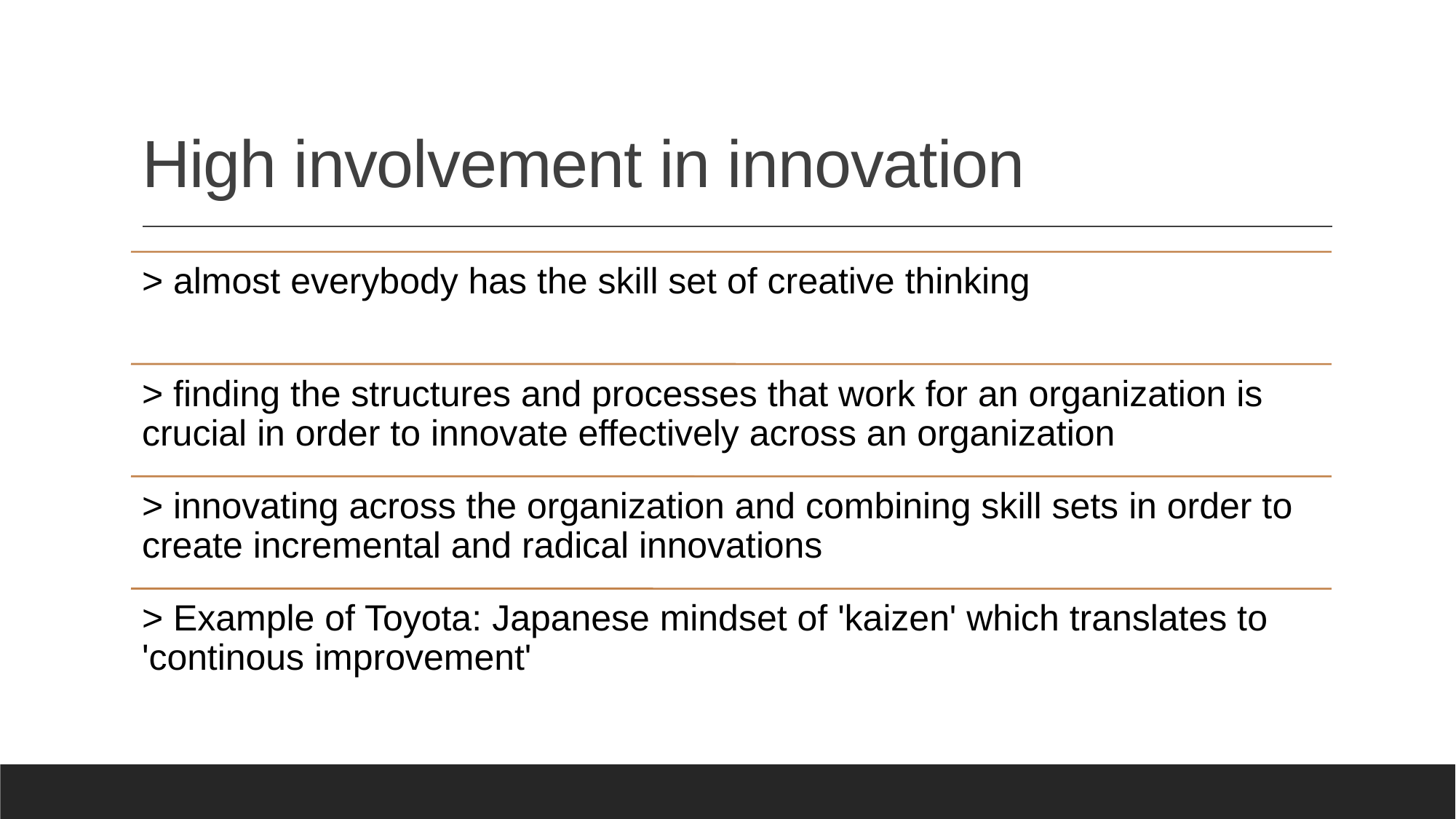

# High involvement in innovation
> almost everybody has the skill set of creative thinking
> finding the structures and processes that work for an organization is crucial in order to innovate effectively across an organization
> innovating across the organization and combining skill sets in order to create incremental and radical innovations
> Example of Toyota: Japanese mindset of 'kaizen' which translates to 'continous improvement'